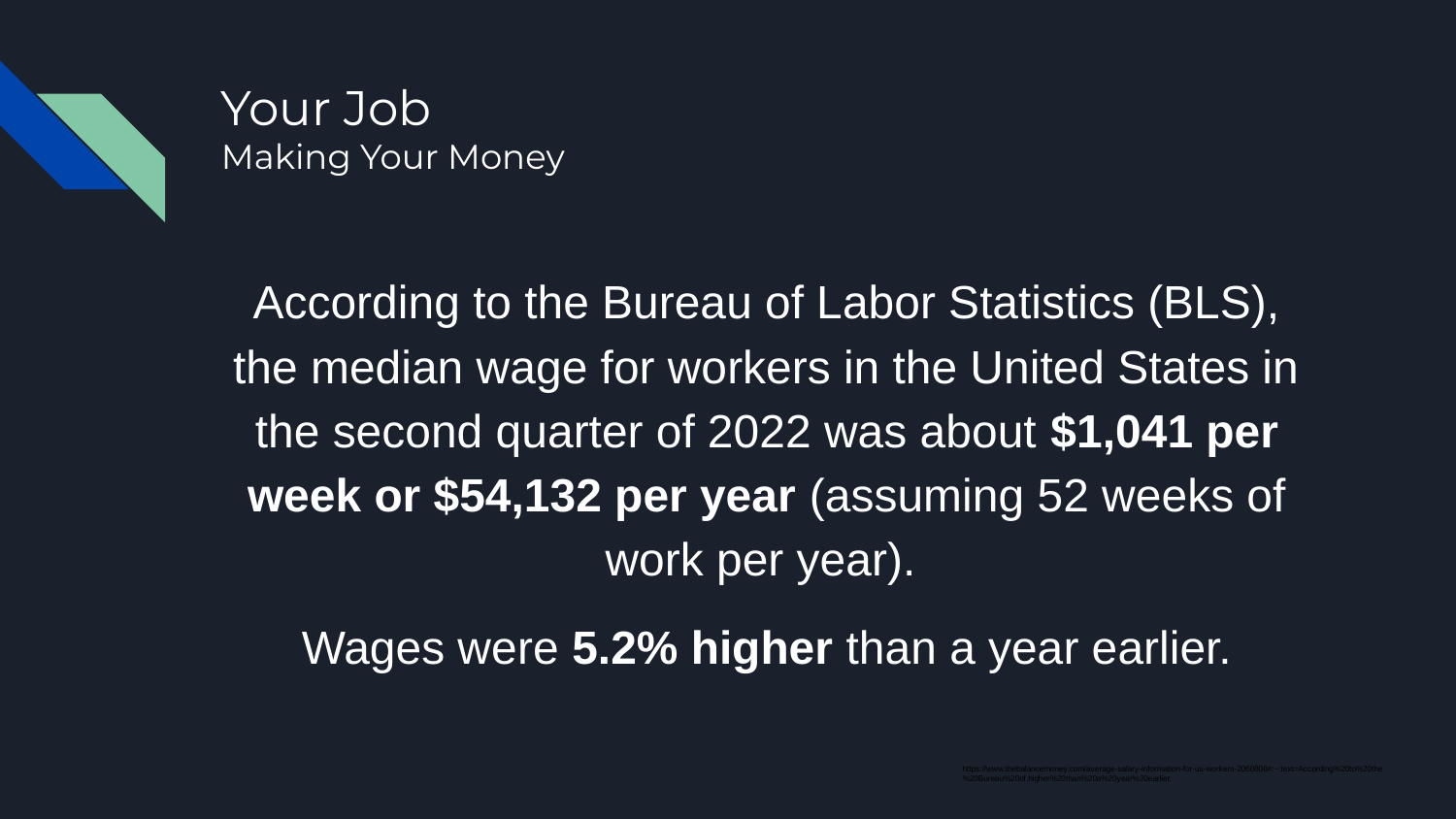

# Your Job
Making Your Money
According to the Bureau of Labor Statistics (BLS), the median wage for workers in the United States in the second quarter of 2022 was about $1,041 per week or $54,132 per year (assuming 52 weeks of work per year).
Wages were 5.2% higher than a year earlier.
https://www.thebalancemoney.com/average-salary-information-for-us-workers-2060808#:~:text=According%20to%20the%20Bureau%20of,higher%20than%20a%20year%20earlier.